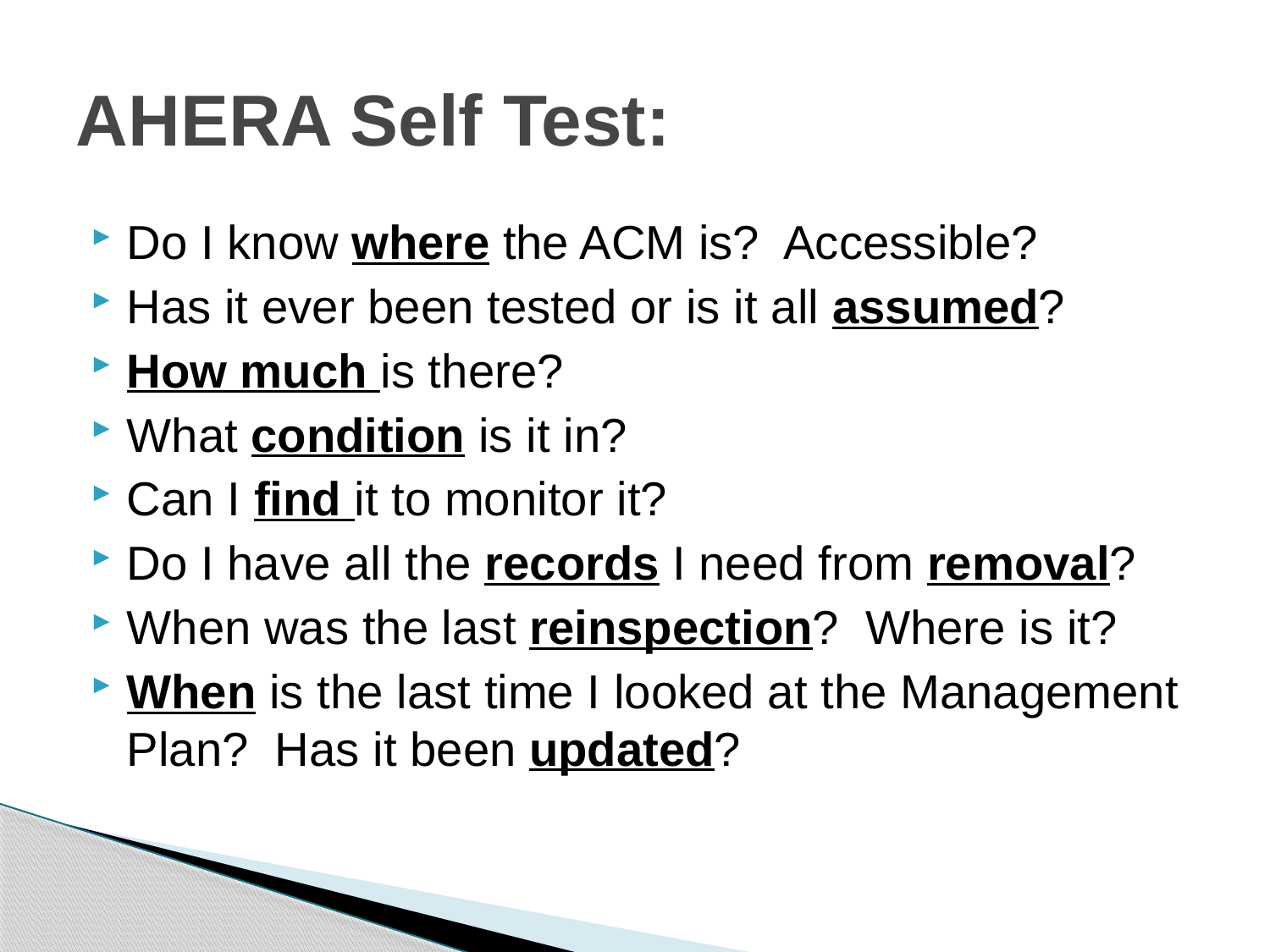

# AHERA Self Test:
Do I know where the ACM is?  Accessible?
Has it ever been tested or is it all assumed?
How much is there?
What condition is it in?
Can I find it to monitor it?
Do I have all the records I need from removal?
When was the last reinspection?  Where is it?
When is the last time I looked at the Management Plan?  Has it been updated?